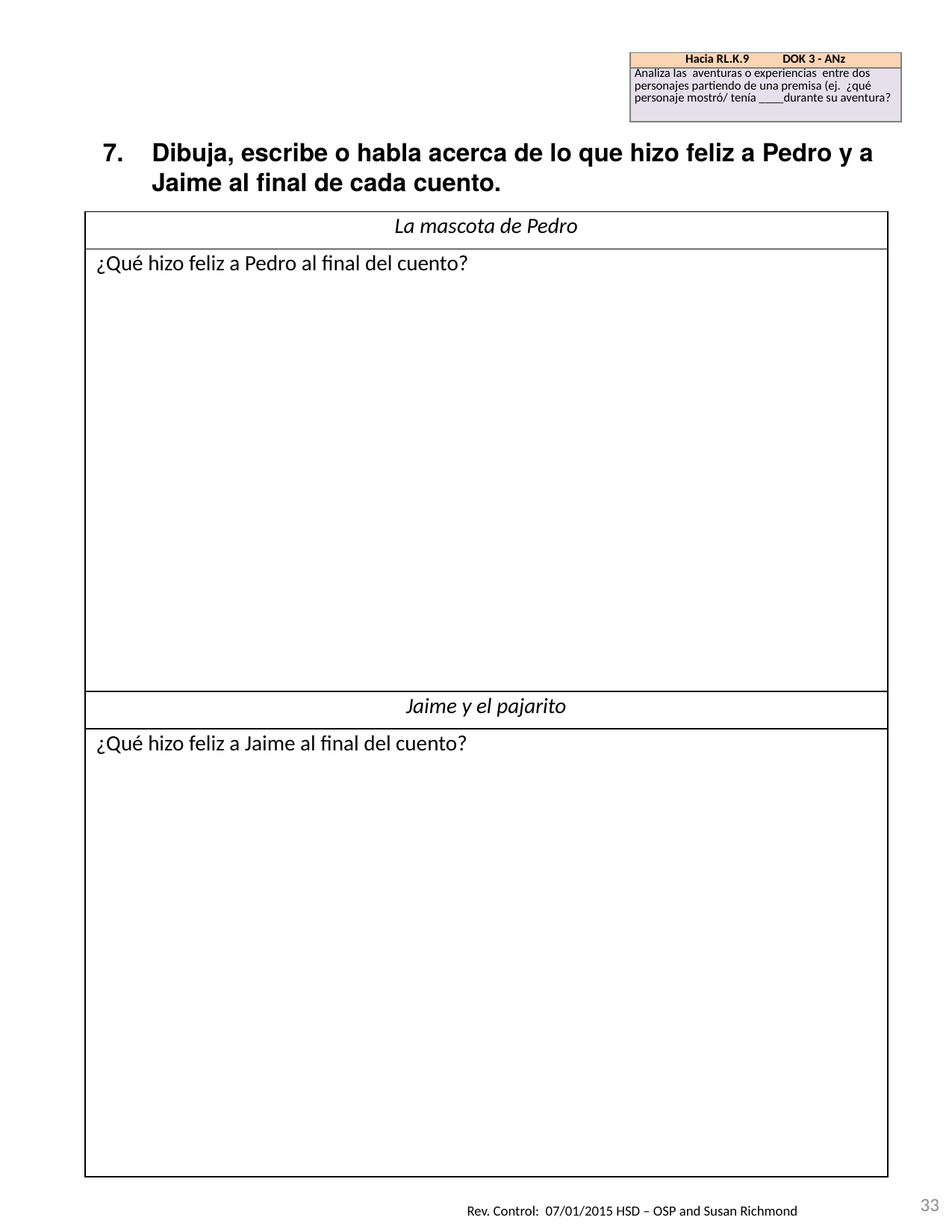

| Hacia RL.K.9 DOK 3 - ANz |
| --- |
| Analiza las aventuras o experiencias entre dos personajes partiendo de una premisa (ej. ¿qué personaje mostró/ tenía \_\_\_\_durante su aventura? |
Dibuja, escribe o habla acerca de lo que hizo feliz a Pedro y a Jaime al final de cada cuento.
| La mascota de Pedro |
| --- |
| ¿Qué hizo feliz a Pedro al final del cuento? |
| Jaime y el pajarito |
| ¿Qué hizo feliz a Jaime al final del cuento? |
33